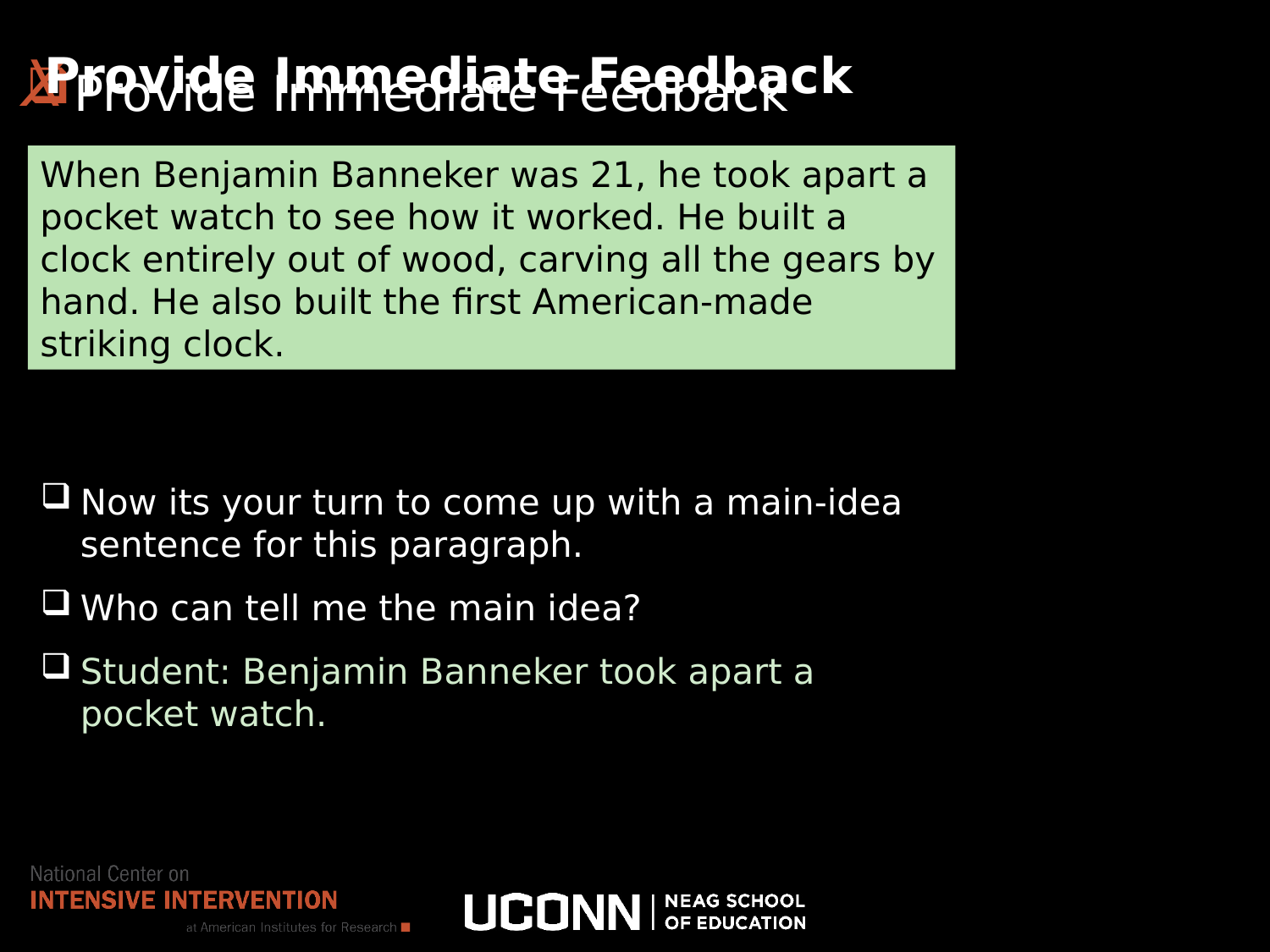

# Provide Immediate Feedback

X
Provide Immediate Feedback
When Benjamin Banneker was 21, he took apart a pocket watch to see how it worked. He built a clock entirely out of wood, carving all the gears by hand. He also built the first American-made striking clock.
Now its your turn to come up with a main-idea sentence for this paragraph.
Who can tell me the main idea?
Student: Benjamin Banneker took apart a pocket watch.